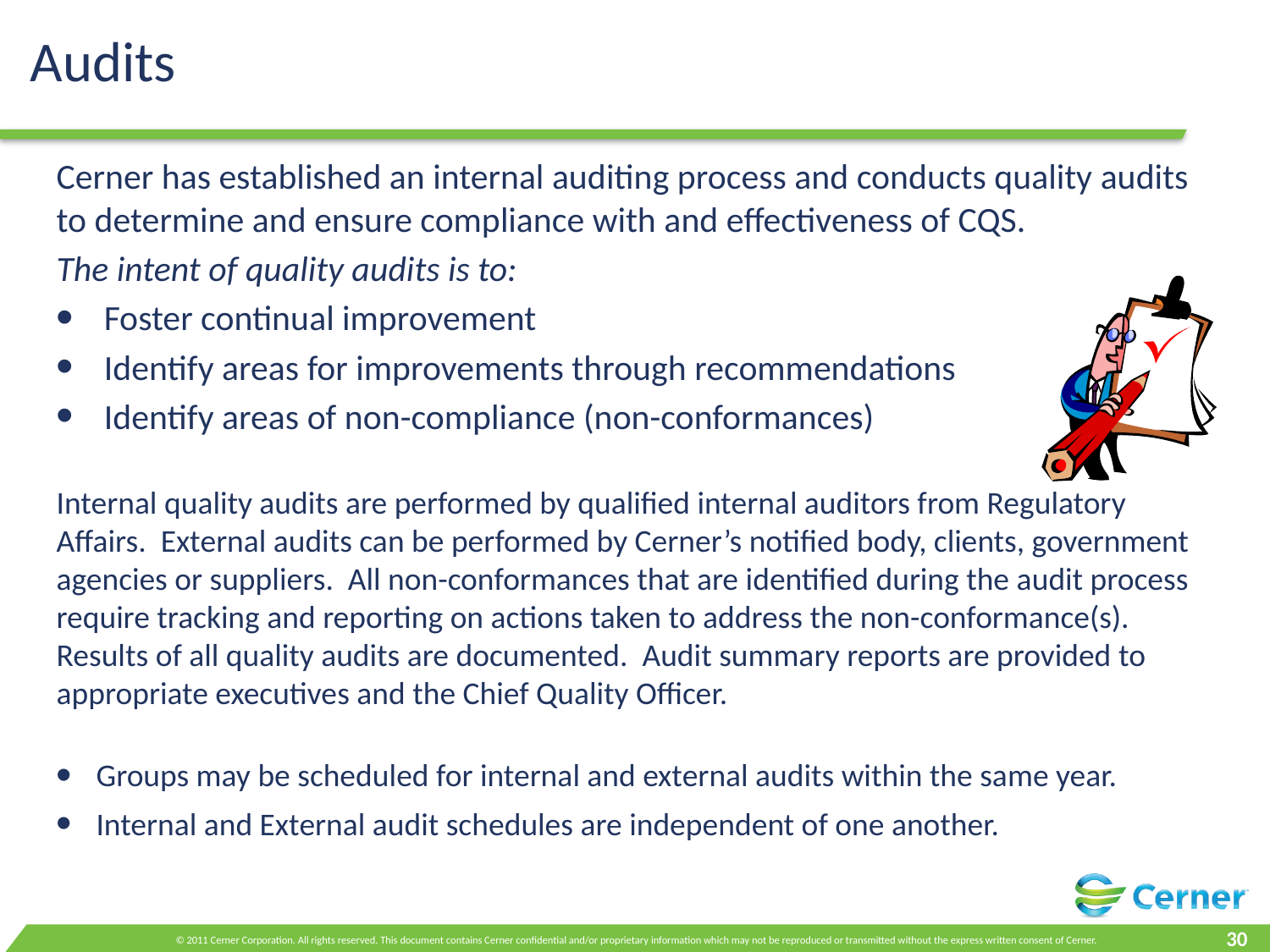

Audits
Cerner has established an internal auditing process and conducts quality audits to determine and ensure compliance with and effectiveness of CQS.
The intent of quality audits is to:
Foster continual improvement
Identify areas for improvements through recommendations
Identify areas of non-compliance (non-conformances)

Internal quality audits are performed by qualified internal auditors from Regulatory Affairs.  External audits can be performed by Cerner’s notified body, clients, government agencies or suppliers.  All non-conformances that are identified during the audit process require tracking and reporting on actions taken to address the non-conformance(s).  Results of all quality audits are documented.  Audit summary reports are provided to appropriate executives and the Chief Quality Officer.

Groups may be scheduled for internal and external audits within the same year.
Internal and External audit schedules are independent of one another.